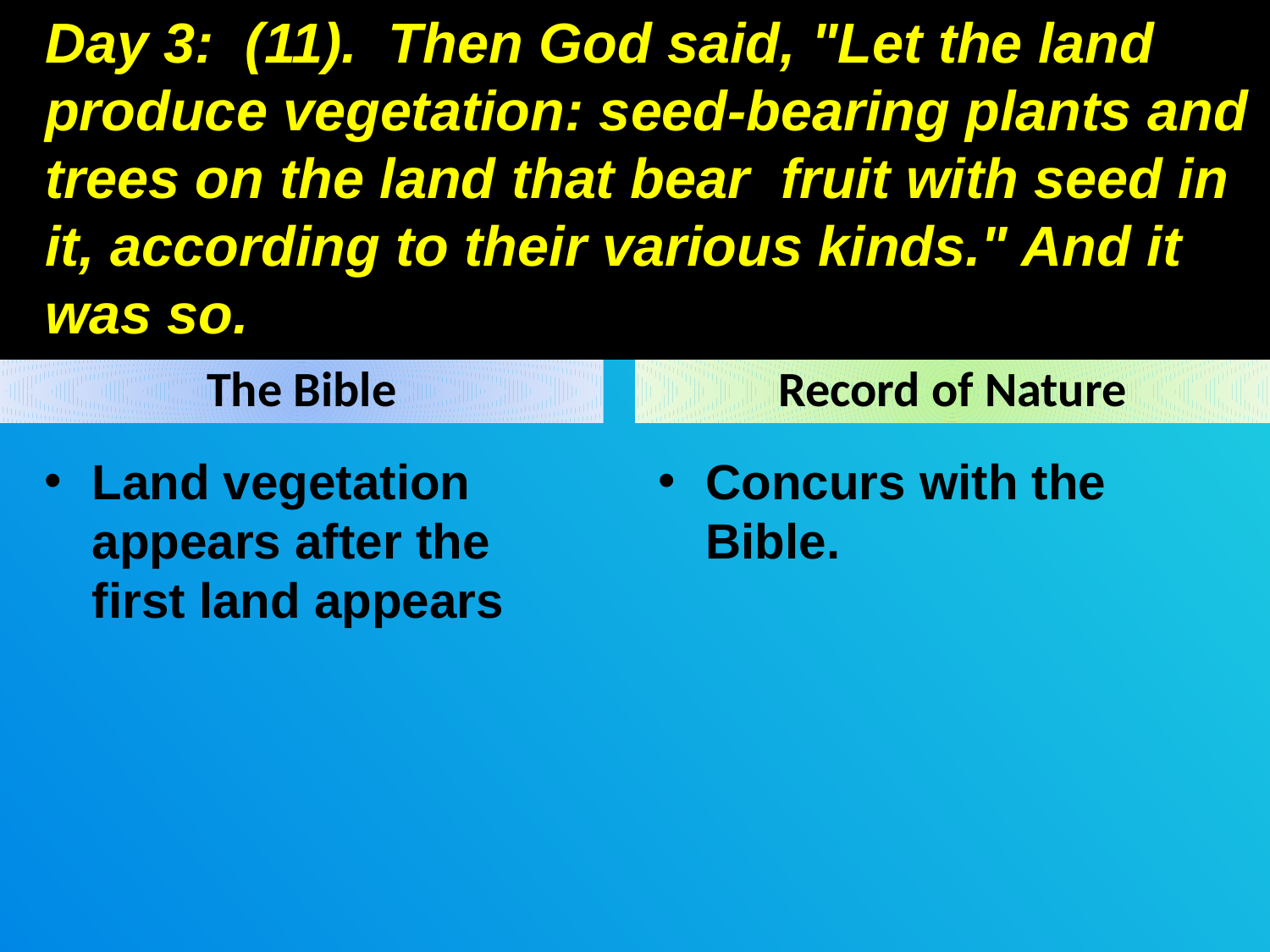

# Day 3:  (11).  Then God said, "Let the land produce vegetation: seed-bearing plants and trees on the land that bear  fruit with seed in it, according to their various kinds." And it was so.
The Bible
Record of Nature
Land vegetation appears after the first land appears

Concurs with the Bible.